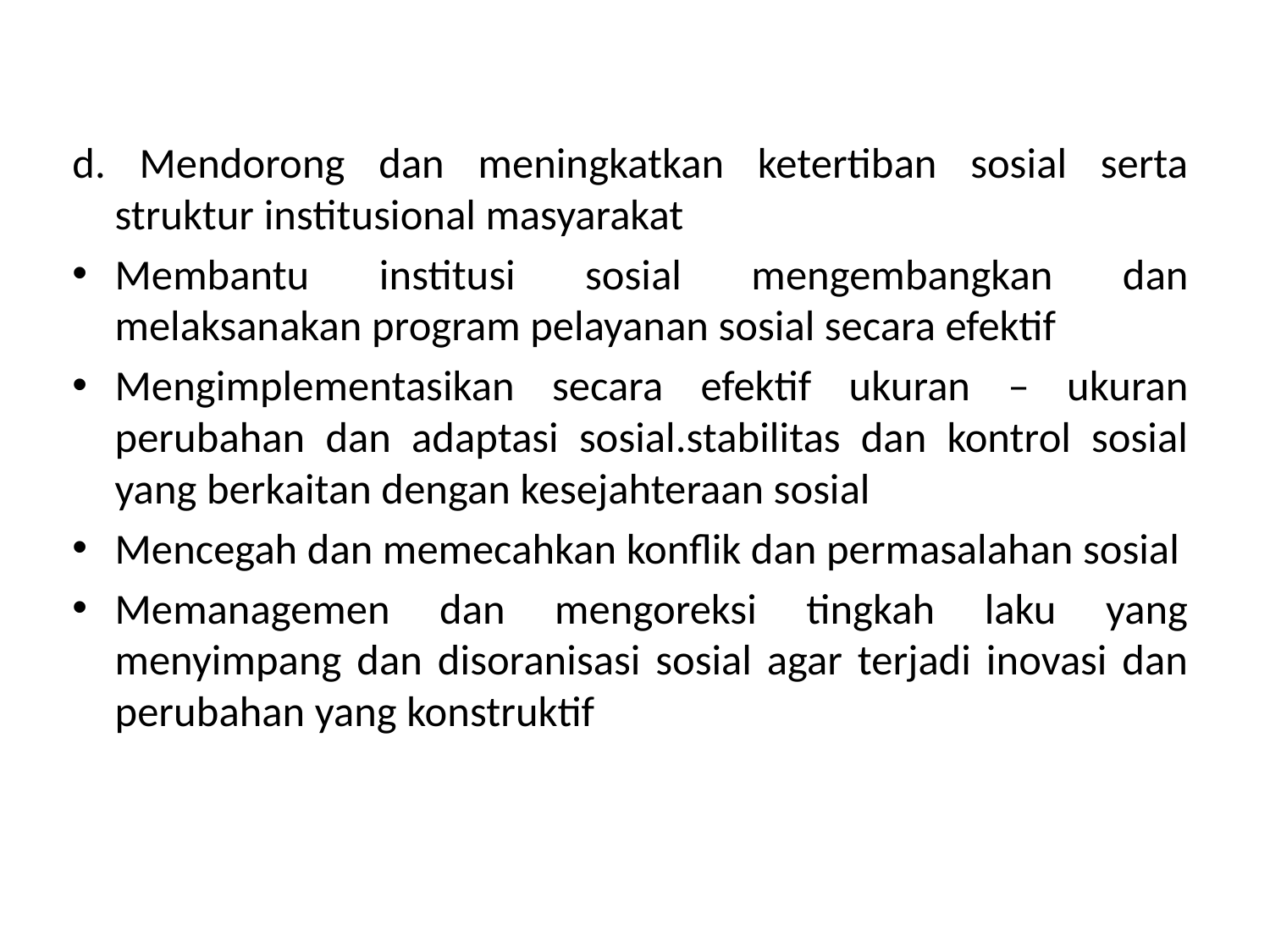

#
d. Mendorong dan meningkatkan ketertiban sosial serta struktur institusional masyarakat
Membantu institusi sosial mengembangkan dan melaksanakan program pelayanan sosial secara efektif
Mengimplementasikan secara efektif ukuran – ukuran perubahan dan adaptasi sosial.stabilitas dan kontrol sosial yang berkaitan dengan kesejahteraan sosial
Mencegah dan memecahkan konflik dan permasalahan sosial
Memanagemen dan mengoreksi tingkah laku yang menyimpang dan disoranisasi sosial agar terjadi inovasi dan perubahan yang konstruktif